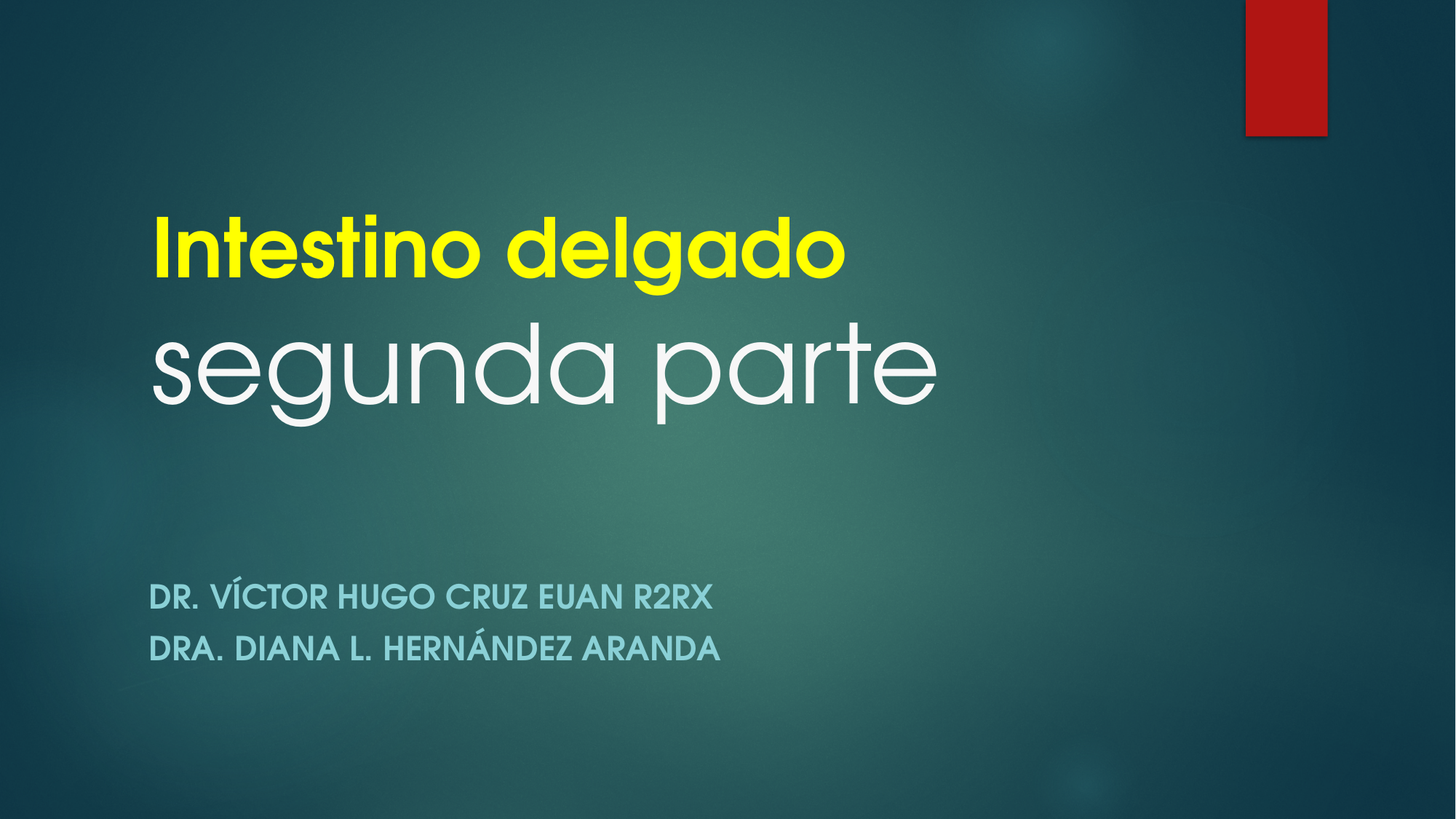

# Intestino delgado segunda parte
Dr. Víctor Hugo Cruz euan r2rx
Dra. diana l. Hernández Aranda